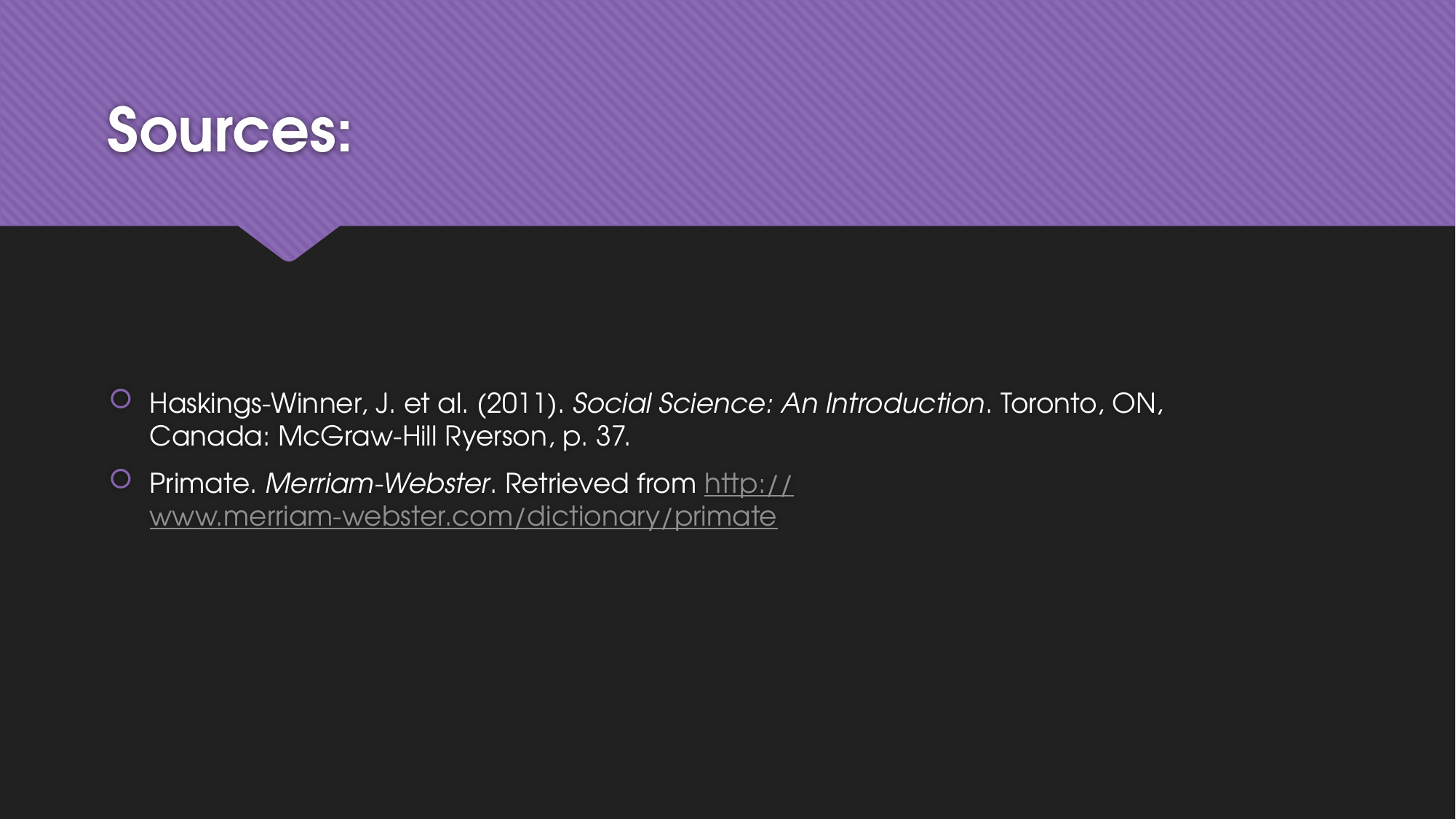

# Sources:
Haskings-Winner, J. et al. (2011). Social Science: An Introduction. Toronto, ON, 	Canada: McGraw-Hill Ryerson, p. 37.
Primate. Merriam-Webster. Retrieved from http://www.merriam-webster.com/dictionary/primate